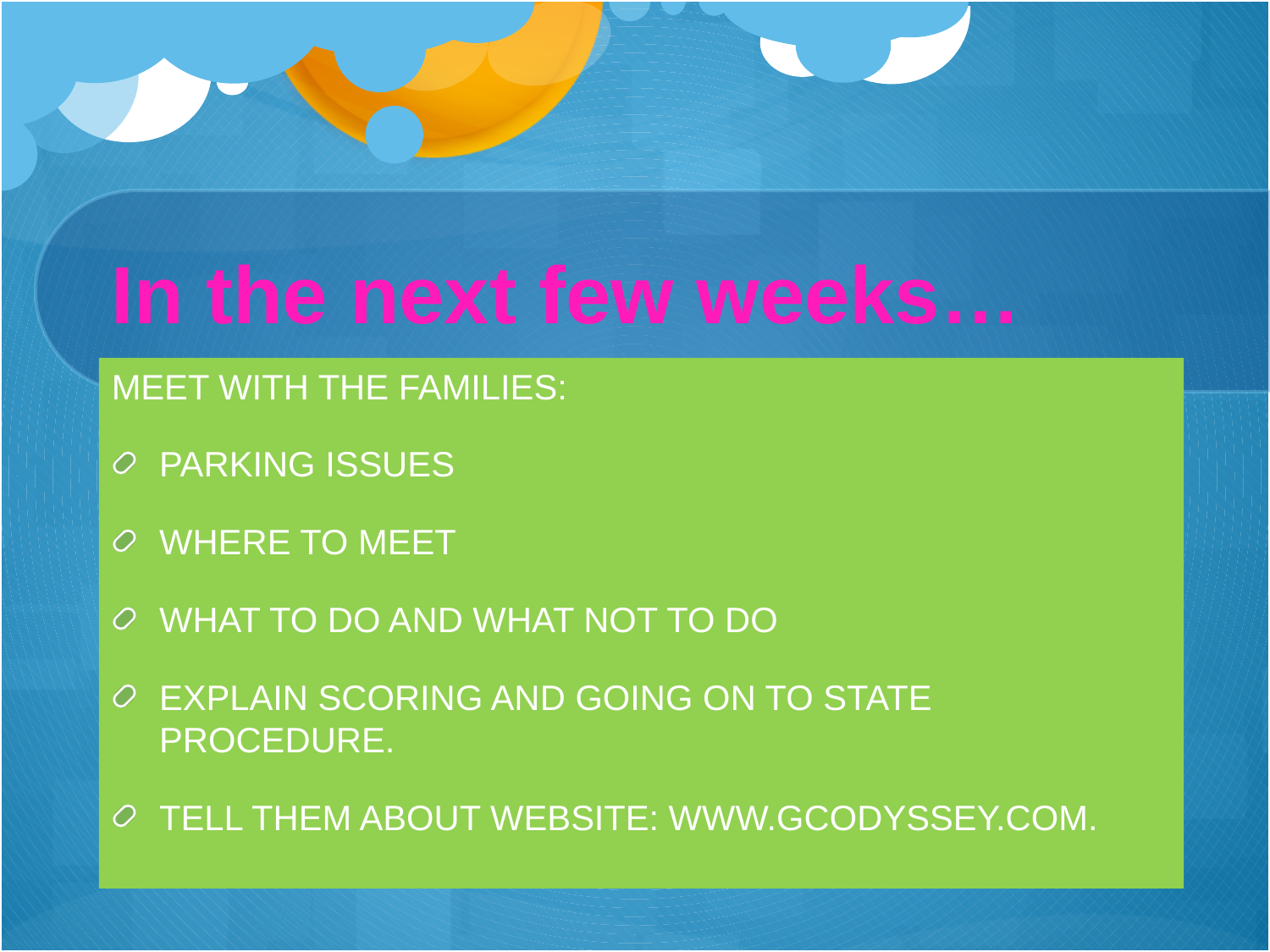

# In the next few weeks…
MEET WITH THE FAMILIES:
PARKING ISSUES
WHERE TO MEET
WHAT TO DO AND WHAT NOT TO DO
EXPLAIN SCORING AND GOING ON TO STATE PROCEDURE.
TELL THEM ABOUT WEBSITE: WWW.GCODYSSEY.COM.